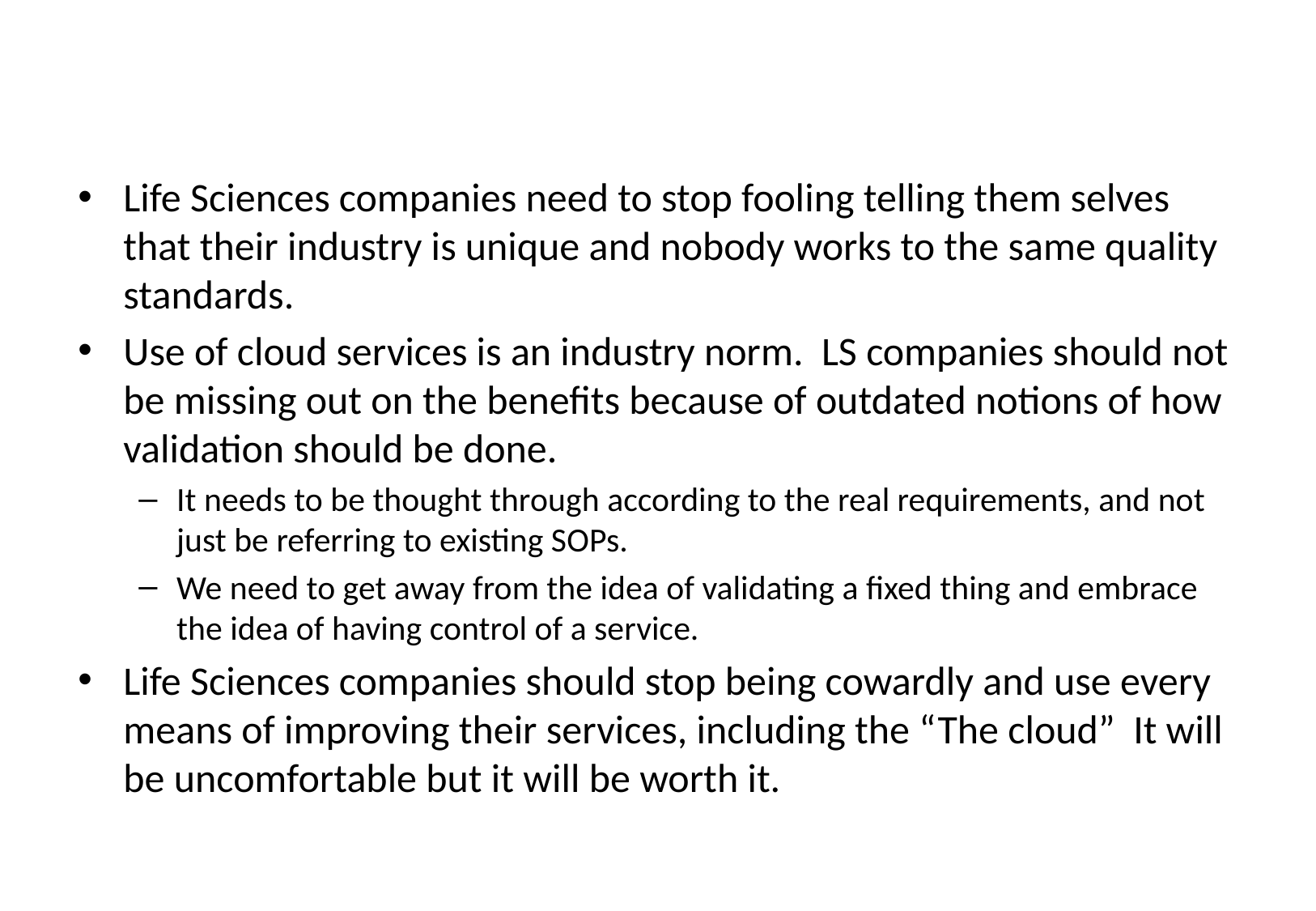

To conclude:
Life Sciences companies need to stop fooling telling them selves that their industry is unique and nobody works to the same quality standards.
Use of cloud services is an industry norm.  LS companies should not be missing out on the benefits because of outdated notions of how validation should be done.
It needs to be thought through according to the real requirements, and not just be referring to existing SOPs.
We need to get away from the idea of validating a fixed thing and embrace the idea of having control of a service.
Life Sciences companies should stop being cowardly and use every means of improving their services, including the “The cloud”  It will be uncomfortable but it will be worth it.